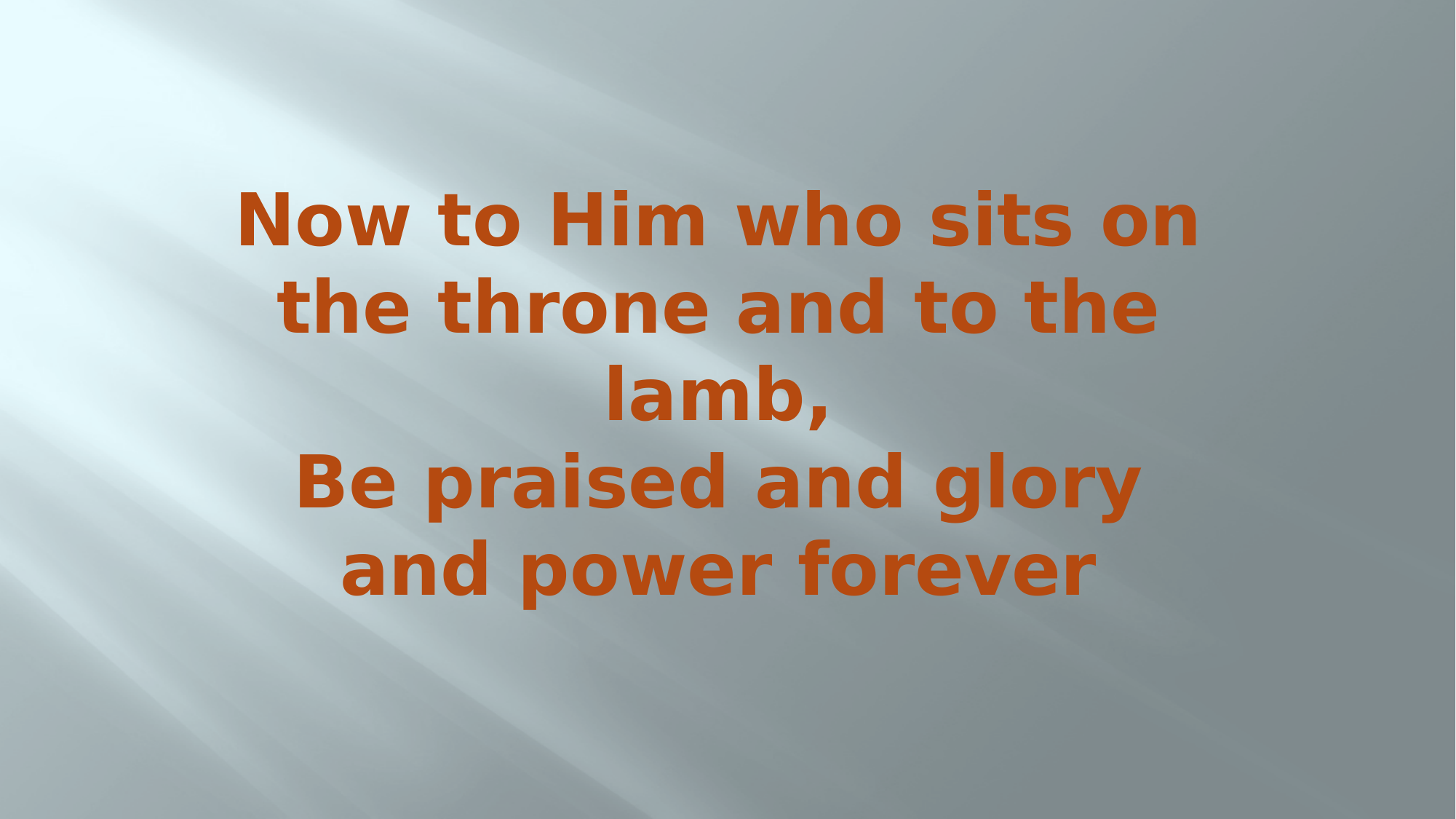

# Now to Him who sits on the throne and to the lamb, Be praised and glory and power forever